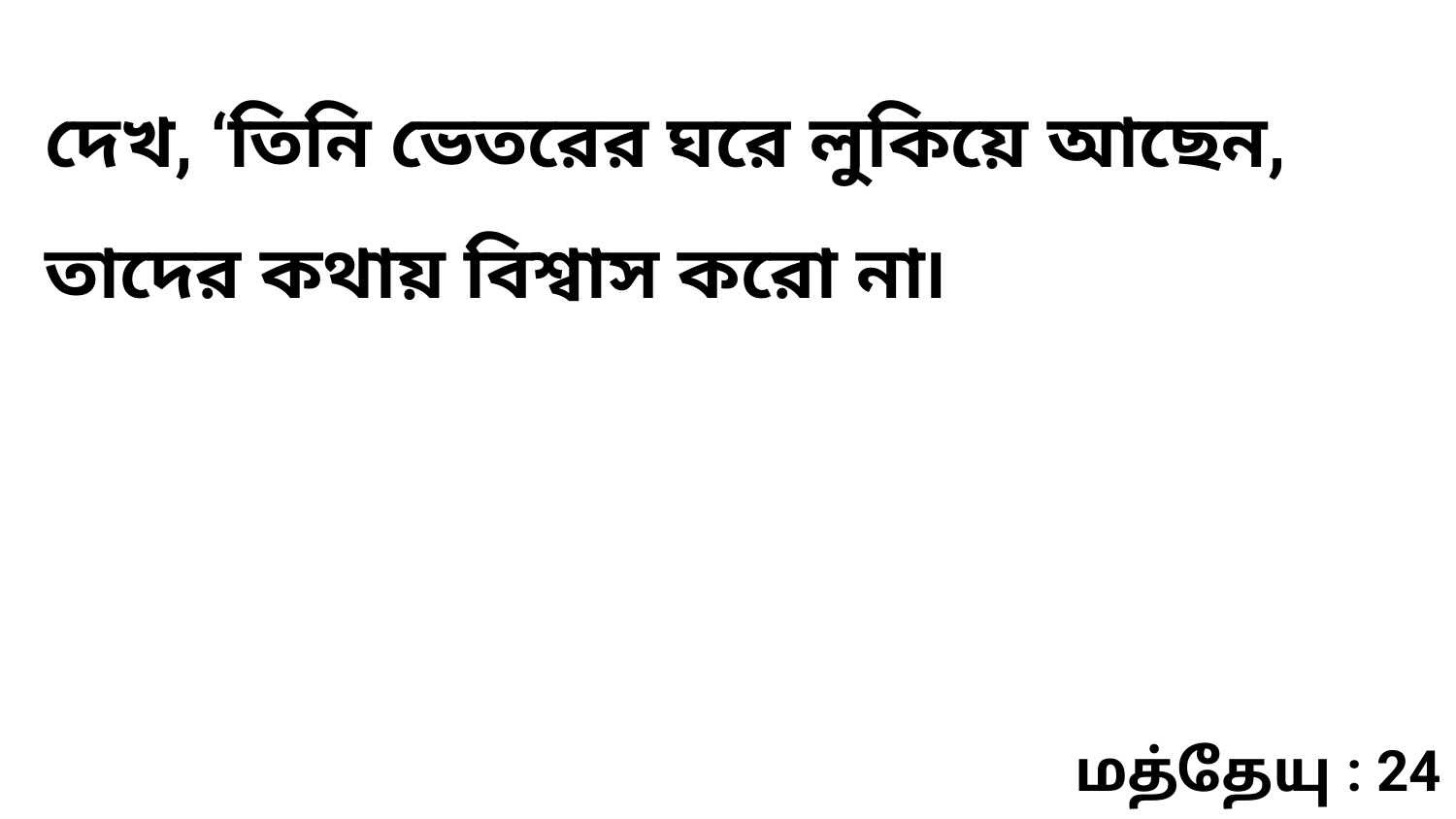

দেখ, ‘তিনি ভেতরের ঘরে লুকিয়ে আছেন, তাদের কথায় বিশ্বাস করো না৷
மத்தேயு : 24